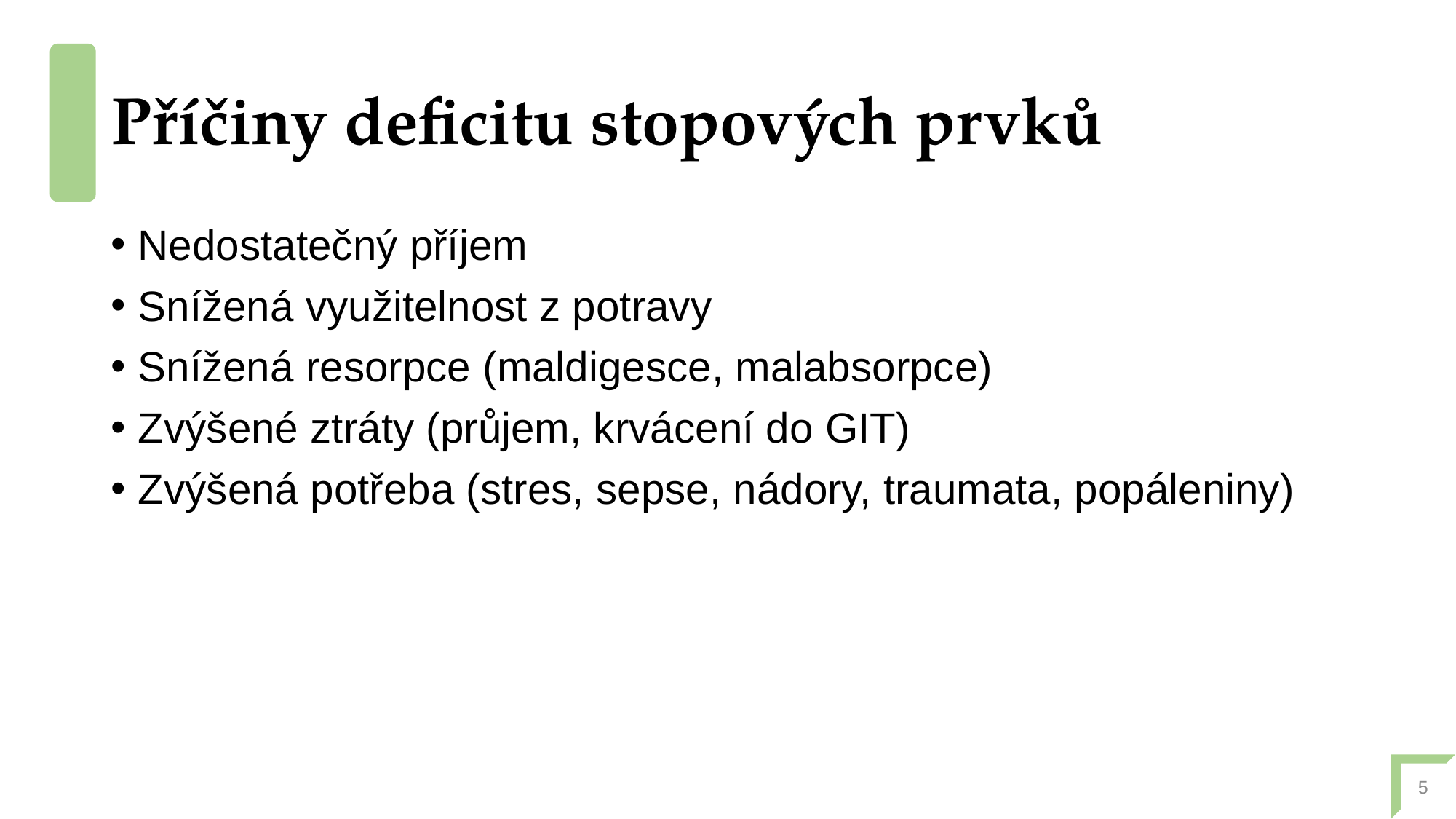

# Příčiny deficitu stopových prvků
Nedostatečný příjem
Snížená využitelnost z potravy
Snížená resorpce (maldigesce, malabsorpce)
Zvýšené ztráty (průjem, krvácení do GIT)
Zvýšená potřeba (stres, sepse, nádory, traumata, popáleniny)
5